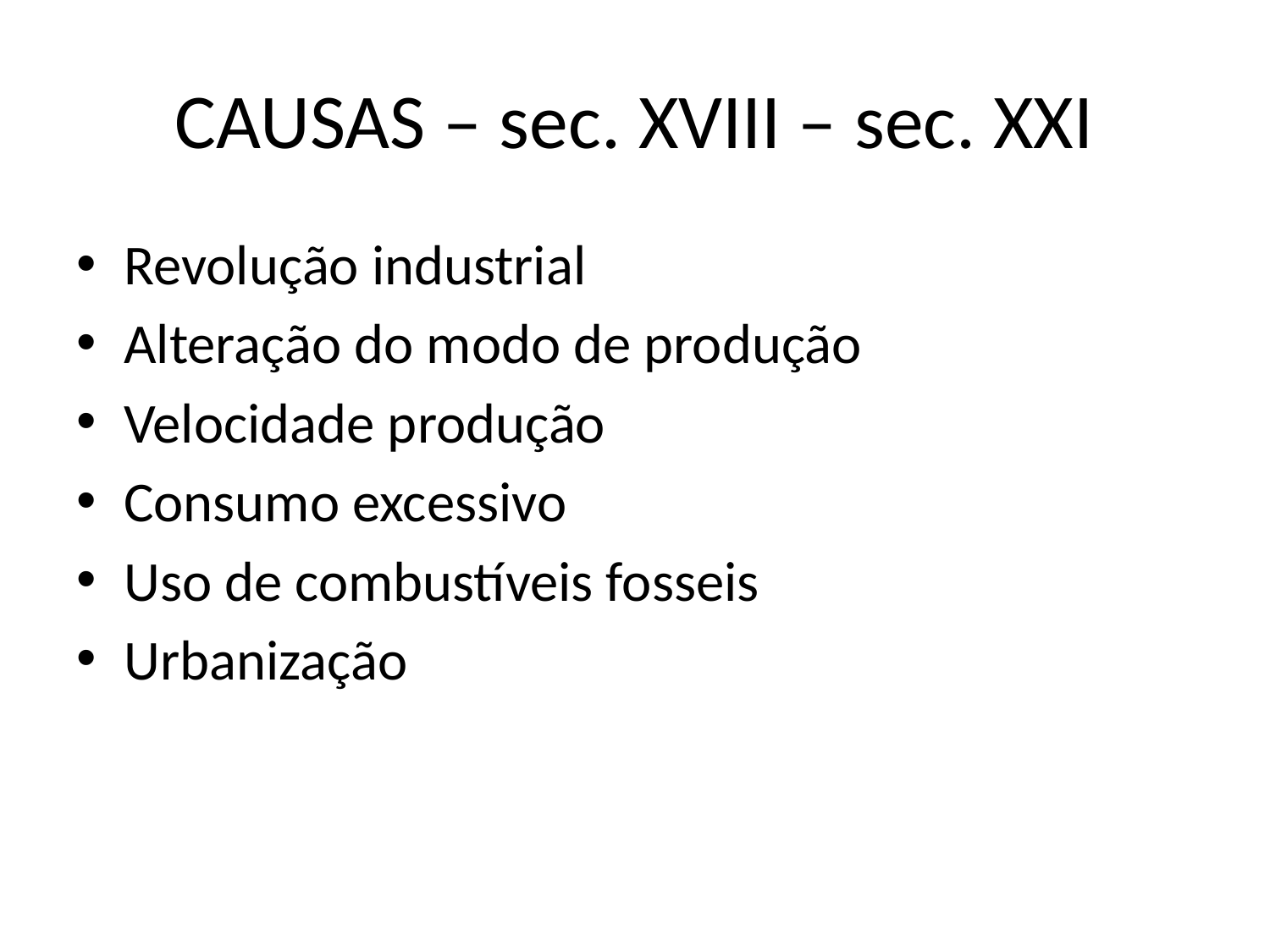

# CAUSAS – sec. XVIII – sec. XXI
Revolução industrial
Alteração do modo de produção
Velocidade produção
Consumo excessivo
Uso de combustíveis fosseis
Urbanização